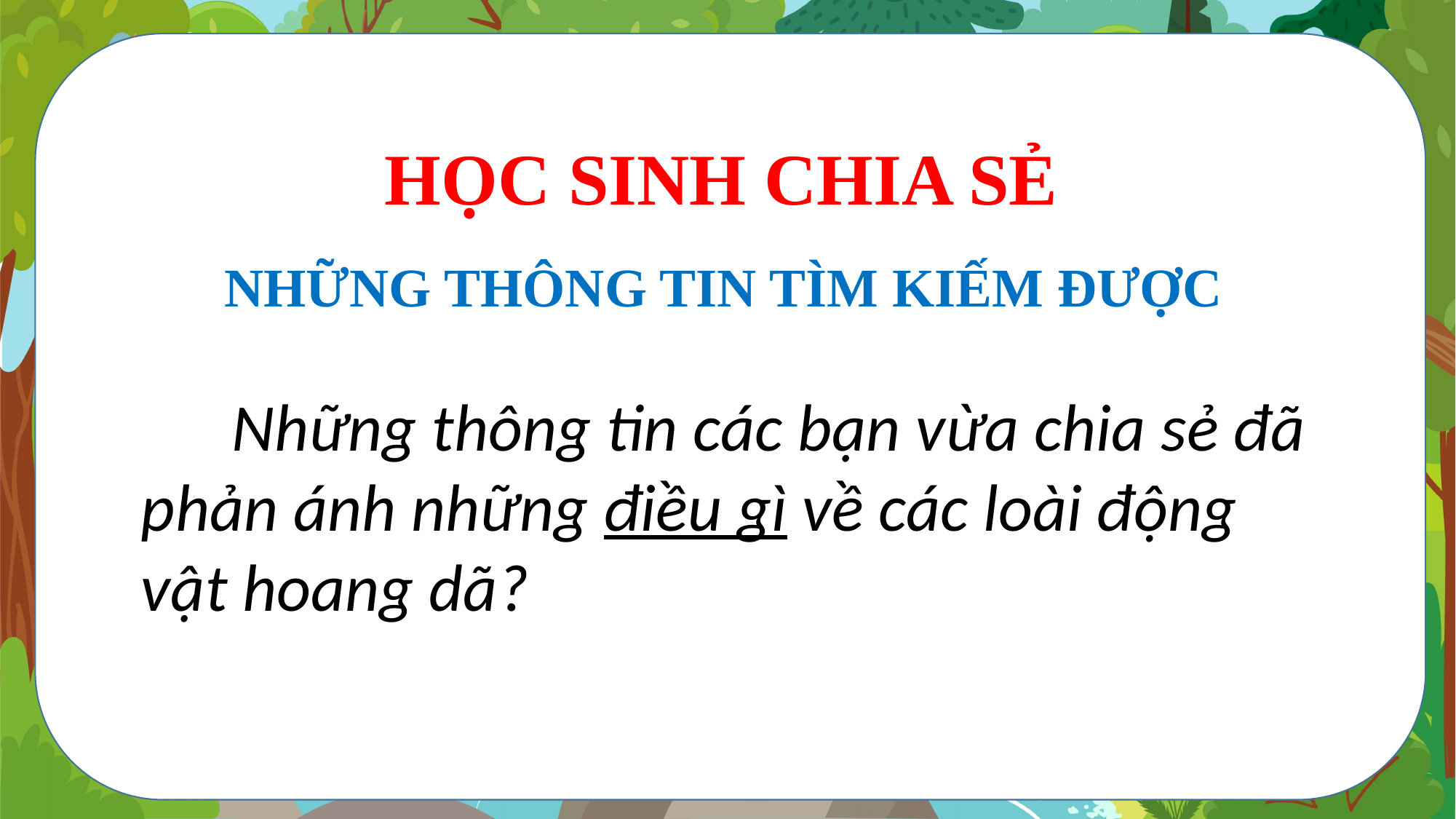

HỌC SINH CHIA SẺ
NHỮNG THÔNG TIN TÌM KIẾM ĐƯỢC
      Những thông tin các bạn vừa chia sẻ đã phản ánh những điều gì về các loài động vật hoang dã?